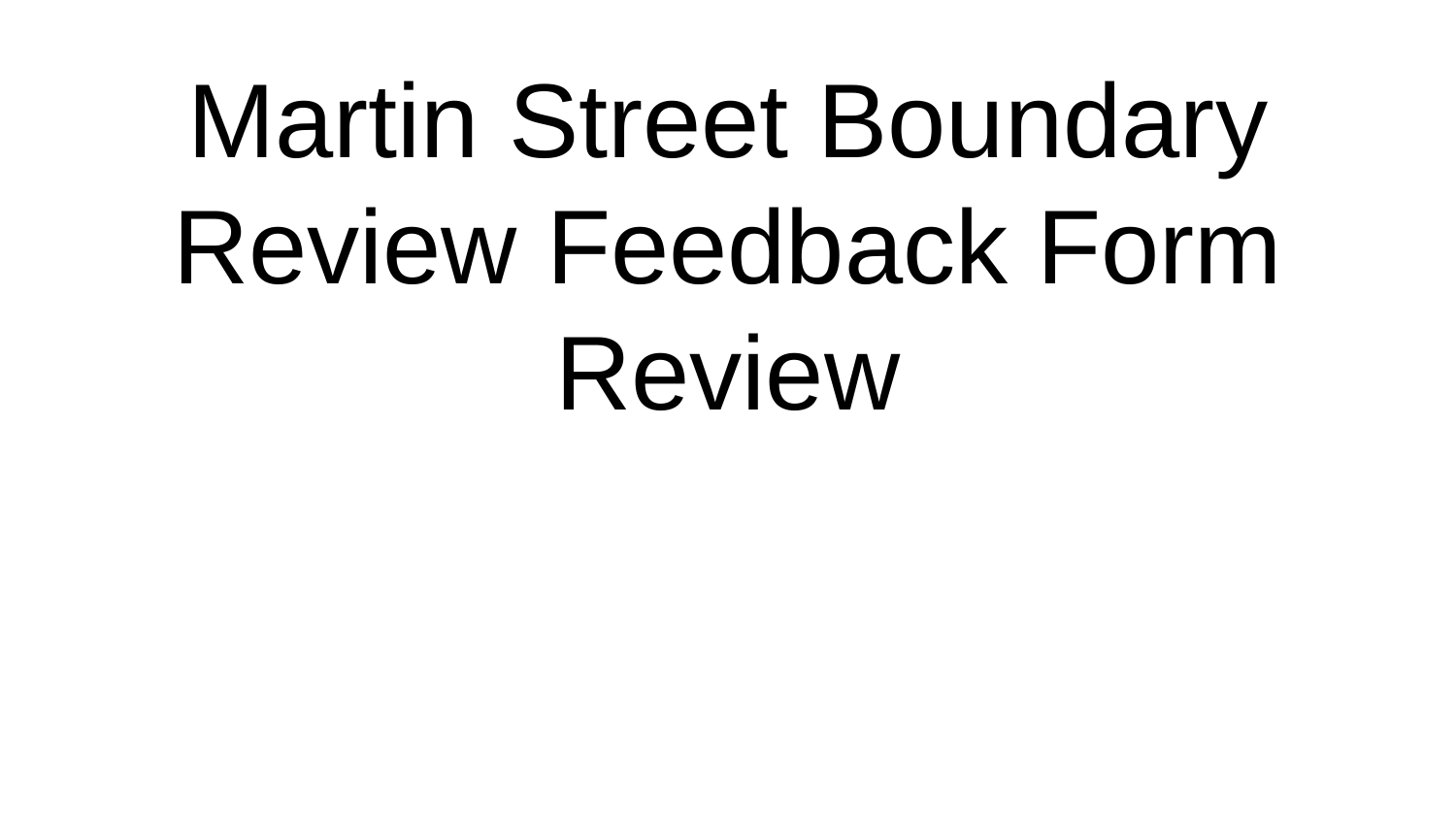

# Martin Street Boundary Review Feedback Form Review